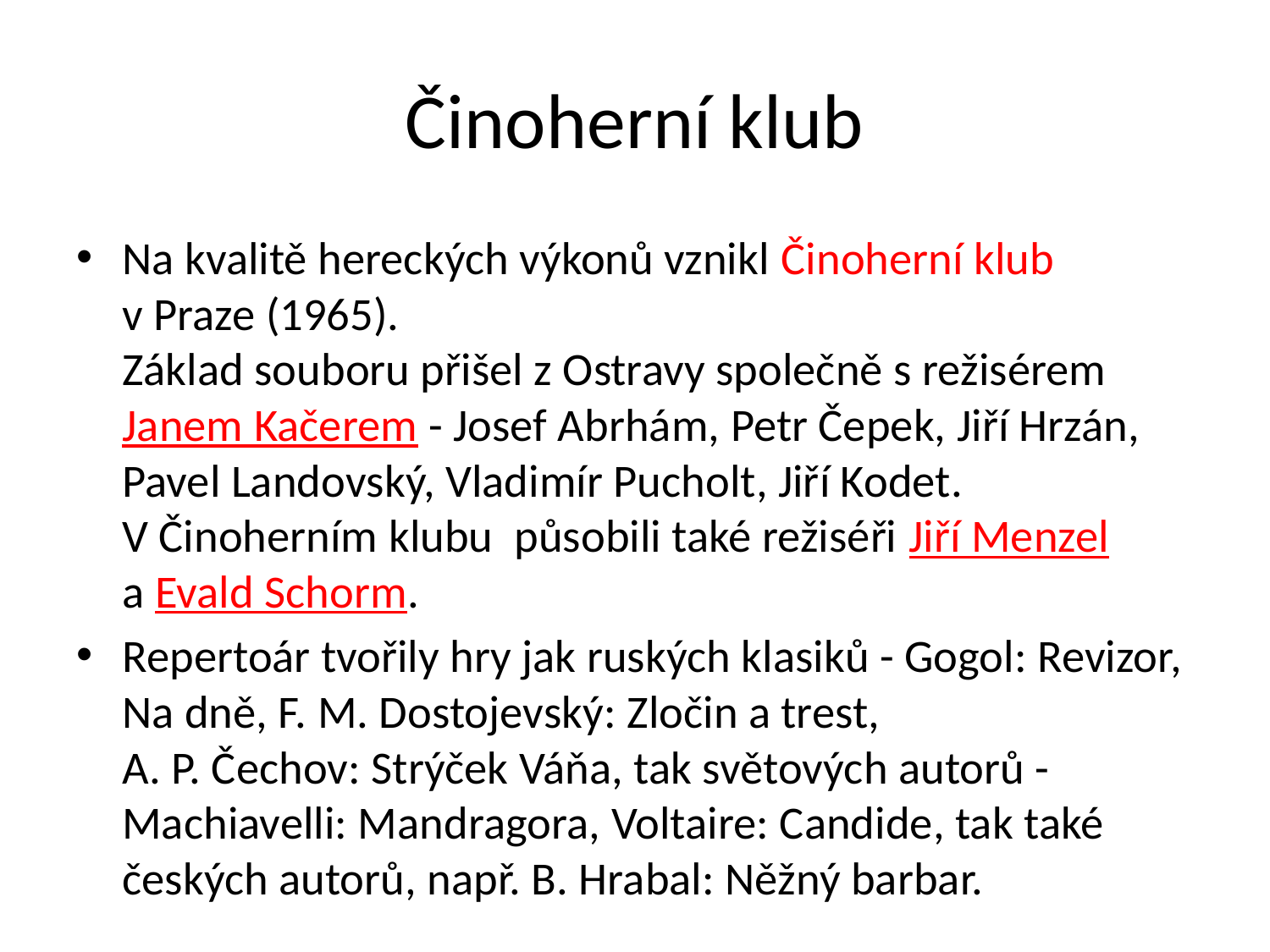

# Činoherní klub
Na kvalitě hereckých výkonů vznikl Činoherní klub
v Praze (1965).
Základ souboru přišel z Ostravy společně s režisérem Janem Kačerem - Josef Abrhám, Petr Čepek, Jiří Hrzán, Pavel Landovský, Vladimír Pucholt, Jiří Kodet.
V Činoherním klubu  působili také režiséři Jiří Menzel
a Evald Schorm.
Repertoár tvořily hry jak ruských klasiků - Gogol: Revizor, Na dně, F. M. Dostojevský: Zločin a trest,
A. P. Čechov: Strýček Váňa, tak světových autorů - Machiavelli: Mandragora, Voltaire: Candide, tak také českých autorů, např. B. Hrabal: Něžný barbar.